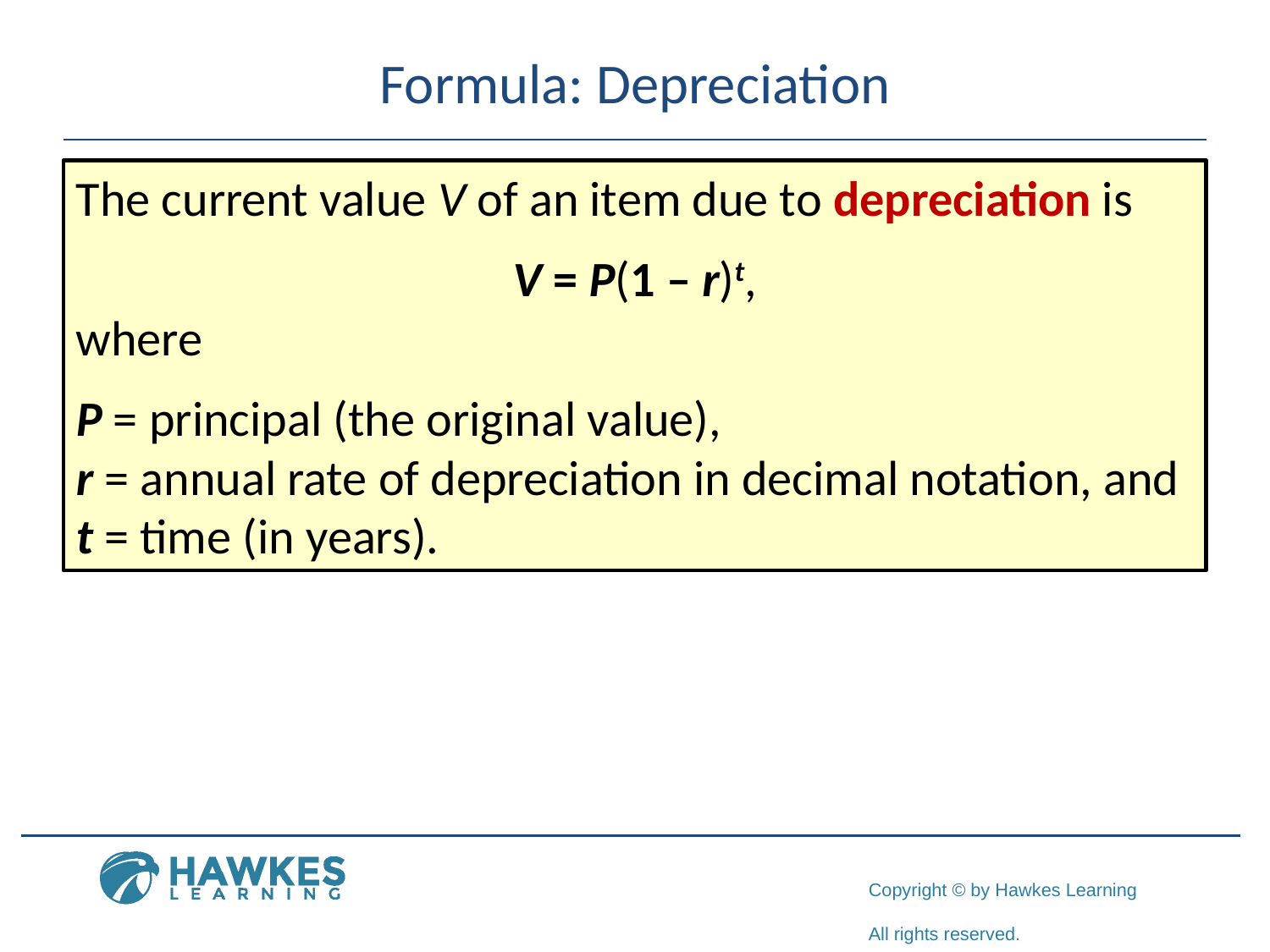

# Formula: Depreciation
The current value V of an item due to depreciation is

V = P(1 – r)t,
where

P = principal (the original value),
r = annual rate of depreciation in decimal notation, and
t = time (in years).